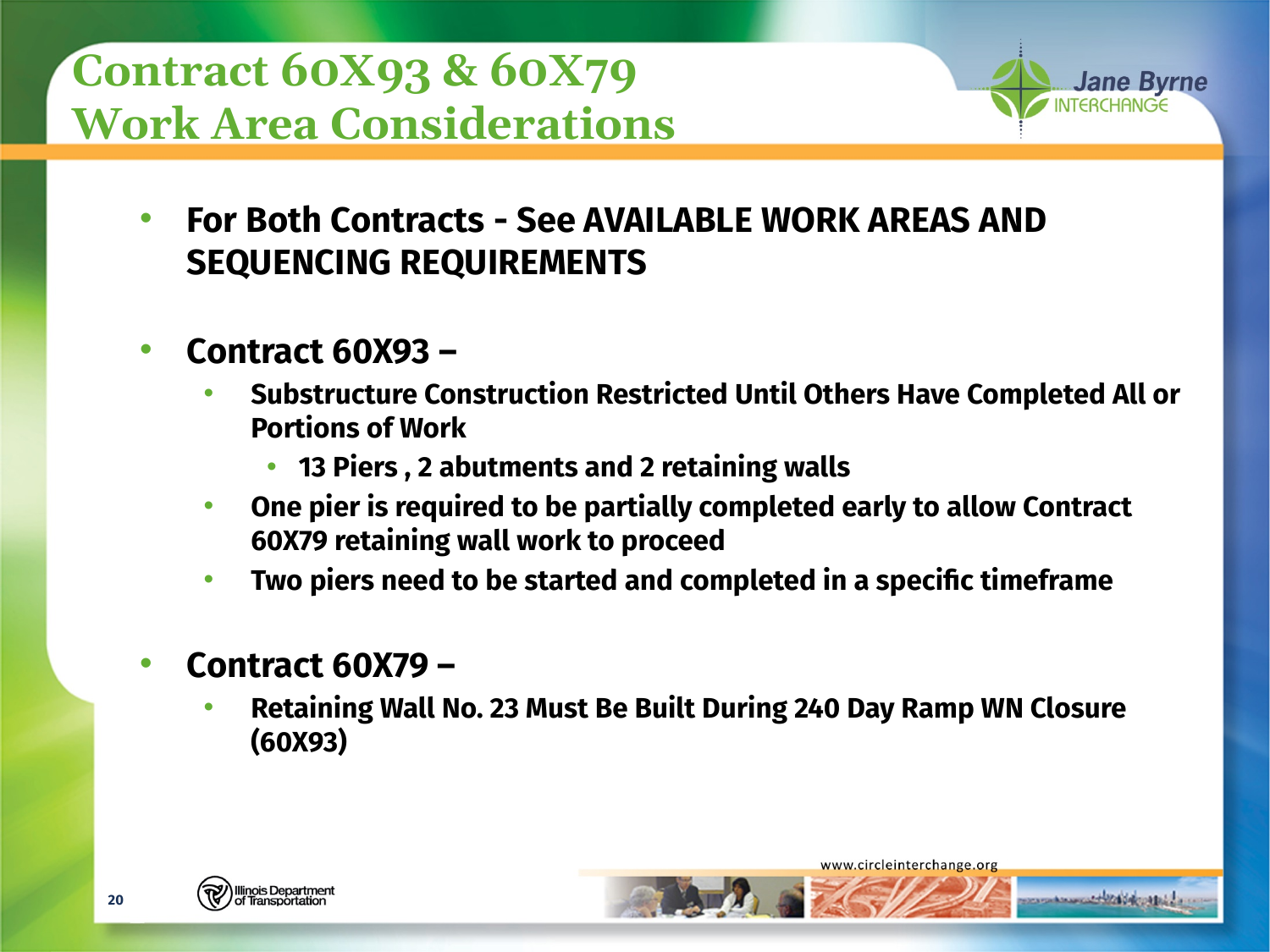

# Contract 60X93 & 60X79 Work Area Considerations
For Both Contracts - See AVAILABLE WORK AREAS AND SEQUENCING REQUIREMENTS

Contract 60X93 –
Substructure Construction Restricted Until Others Have Completed All or Portions of Work
13 Piers , 2 abutments and 2 retaining walls
One pier is required to be partially completed early to allow Contract 60X79 retaining wall work to proceed
Two piers need to be started and completed in a specific timeframe

Contract 60X79 –
Retaining Wall No. 23 Must Be Built During 240 Day Ramp WN Closure (60X93)